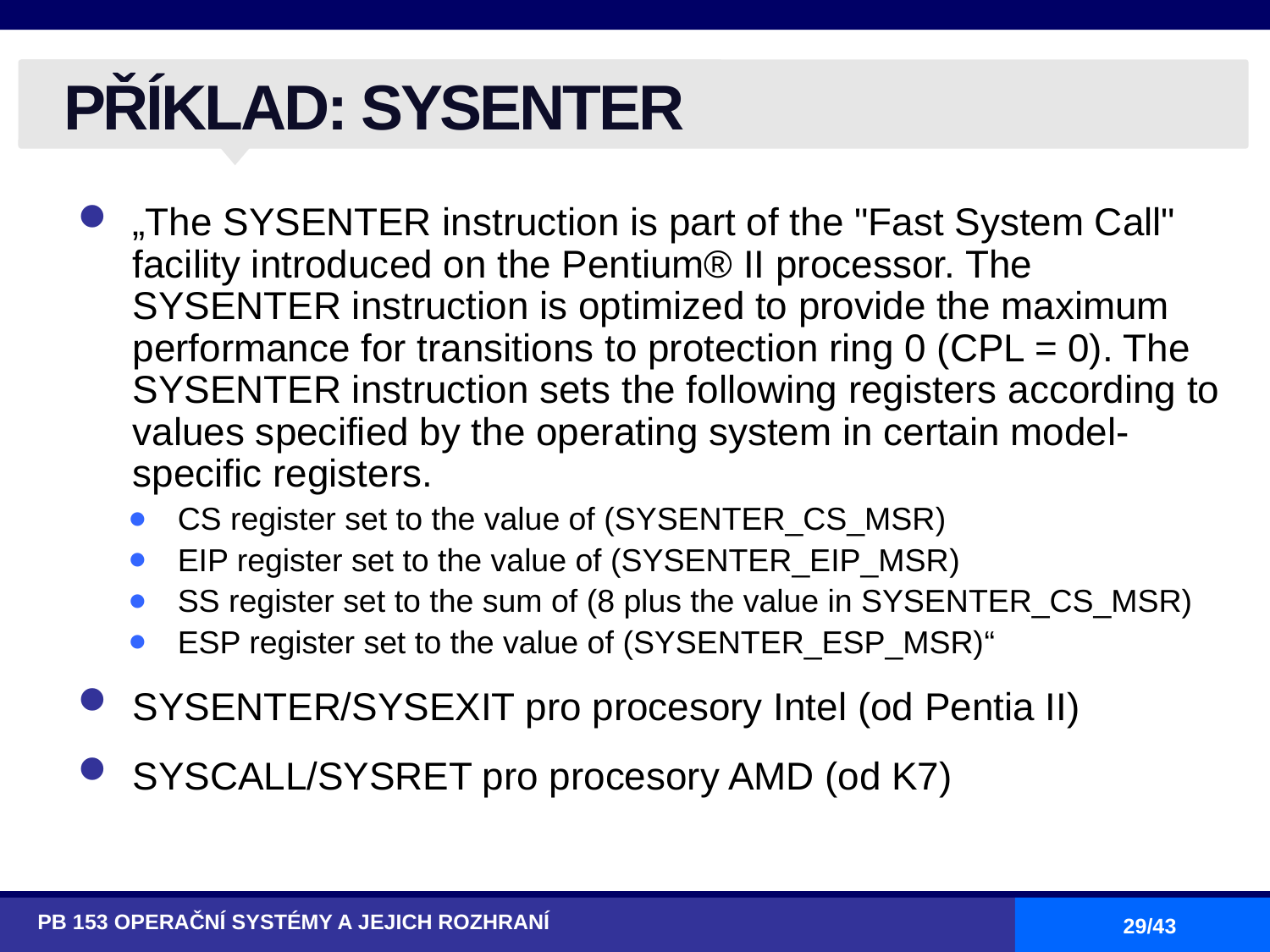

# PŘÍKLAD: SYSENTER
„The SYSENTER instruction is part of the "Fast System Call" facility introduced on the Pentium® II processor. The SYSENTER instruction is optimized to provide the maximum performance for transitions to protection ring 0 (CPL = 0). The SYSENTER instruction sets the following registers according to values specified by the operating system in certain model-specific registers.
CS register set to the value of (SYSENTER_CS_MSR)
EIP register set to the value of (SYSENTER_EIP_MSR)
SS register set to the sum of (8 plus the value in SYSENTER_CS_MSR)
ESP register set to the value of (SYSENTER_ESP_MSR)“
SYSENTER/SYSEXIT pro procesory Intel (od Pentia II)
SYSCALL/SYSRET pro procesory AMD (od K7)
PB 153 OPERAČNÍ SYSTÉMY A JEJICH ROZHRANÍ